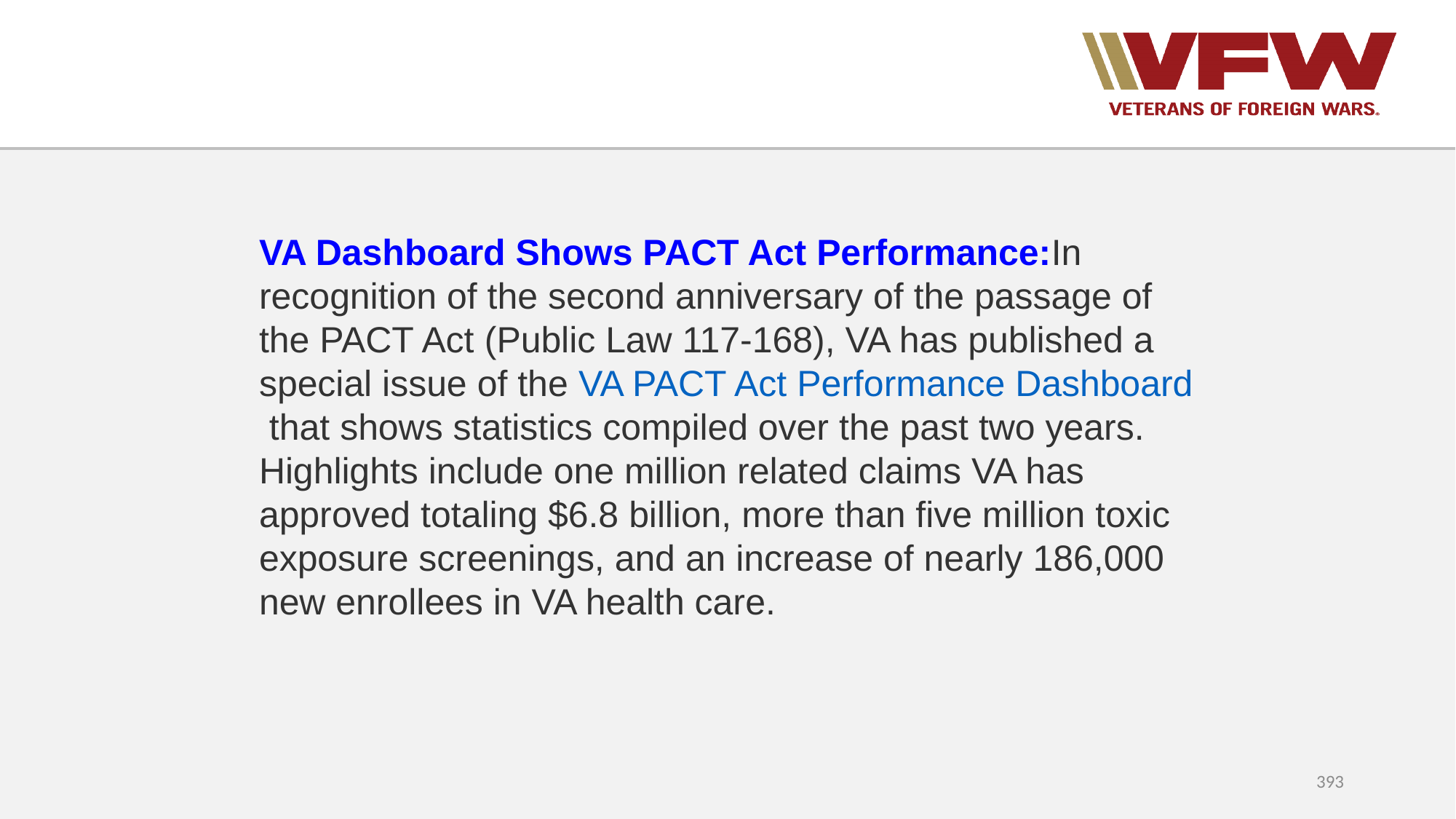

VA Dashboard Shows PACT Act Performance:In recognition of the second anniversary of the passage of the PACT Act (Public Law 117-168), VA has published a special issue of the VA PACT Act Performance Dashboard that shows statistics compiled over the past two years. Highlights include one million related claims VA has approved totaling $6.8 billion, more than five million toxic exposure screenings, and an increase of nearly 186,000 new enrollees in VA health care.
393